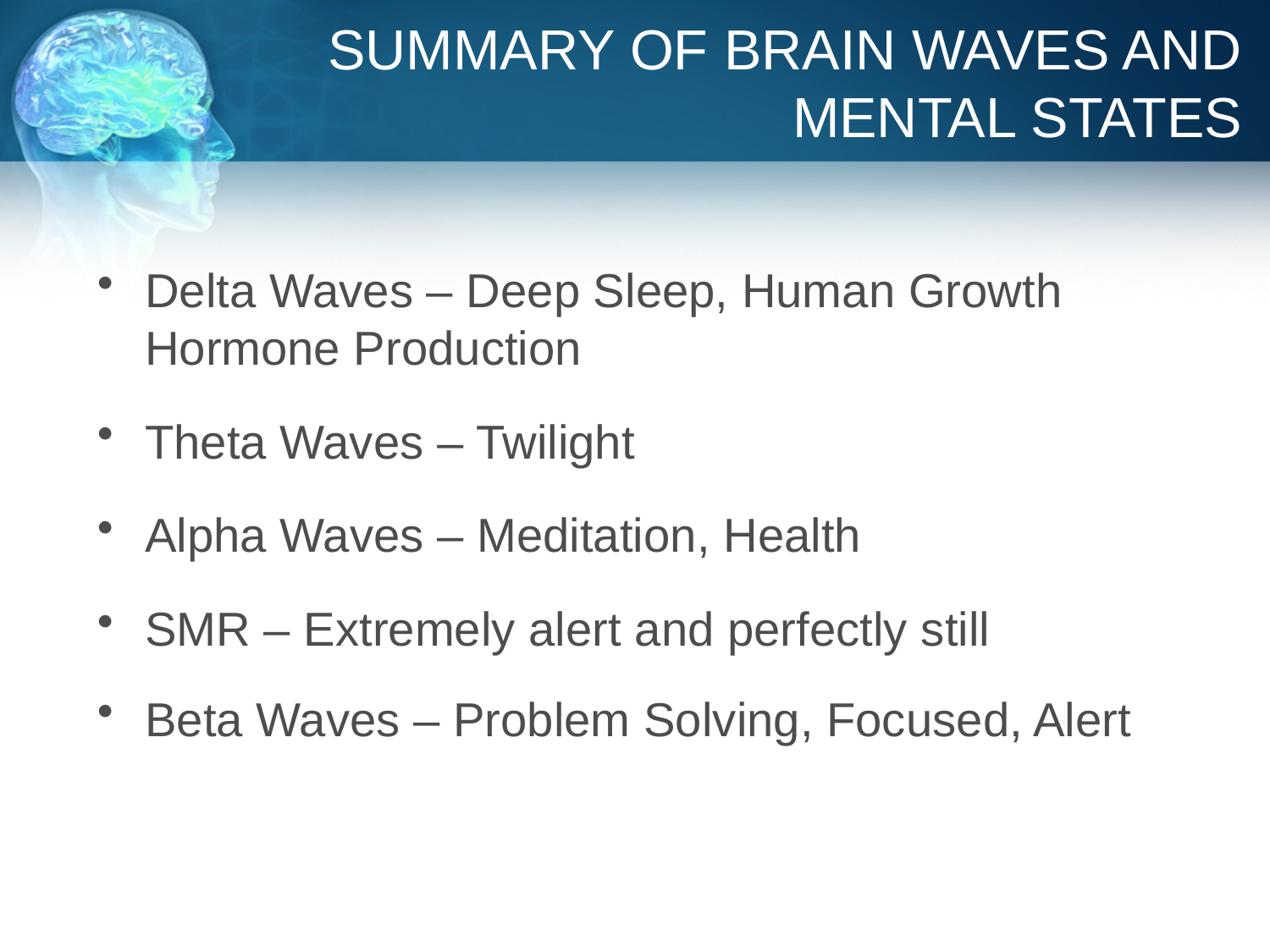

# SUMMARY OF BRAIN WAVES AND MENTAL STATES
Delta Waves – Deep Sleep, Human Growth Hormone Production

Theta Waves – Twilight

Alpha Waves – Meditation, Health

SMR – Extremely alert and perfectly still
Beta Waves – Problem Solving, Focused, Alert